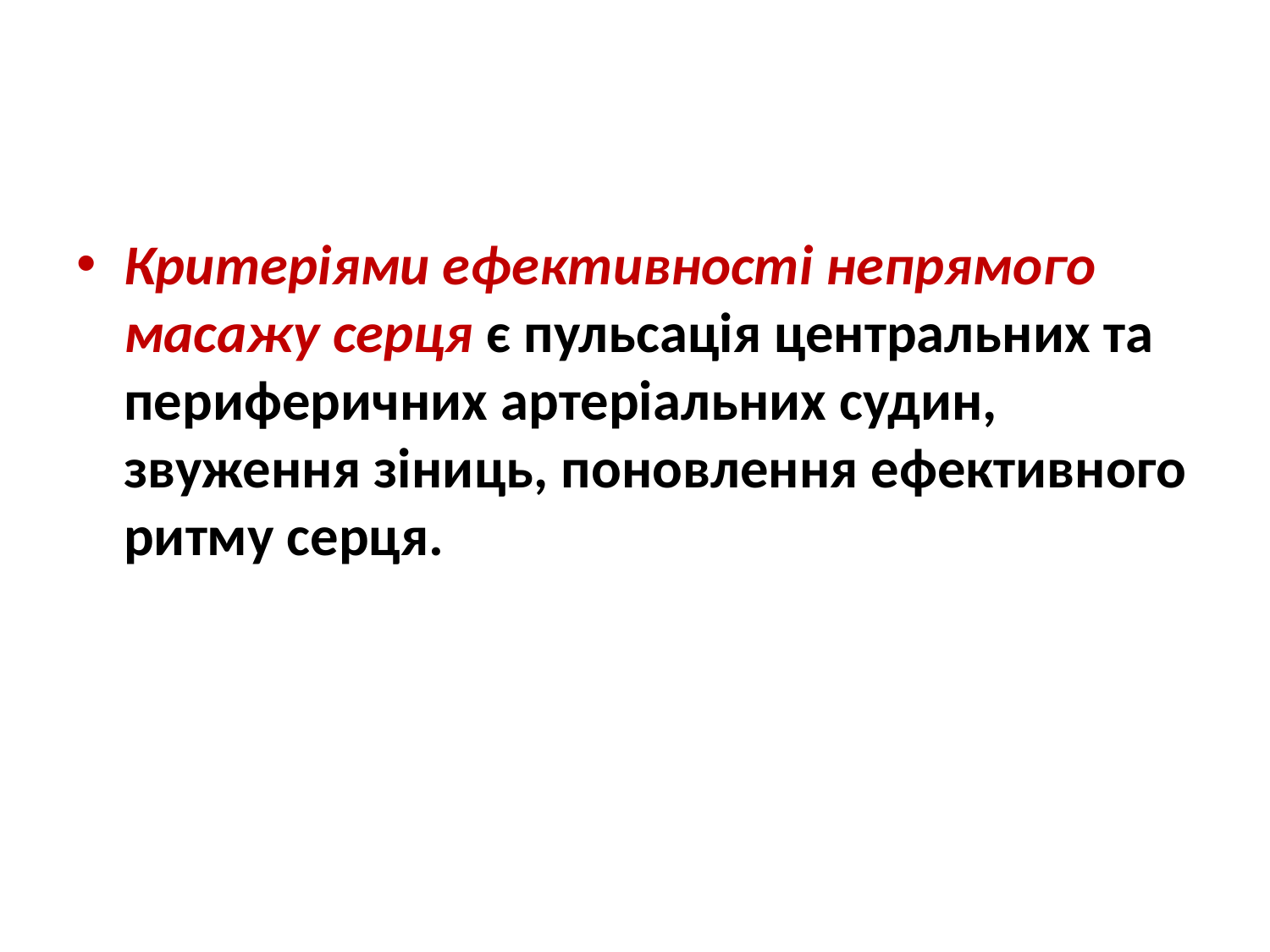

#
Критеріями ефективності непрямого масажу серця є пульсація центральних та периферичних артеріальних судин, звуження зіниць, поновлення ефективного ритму серця.